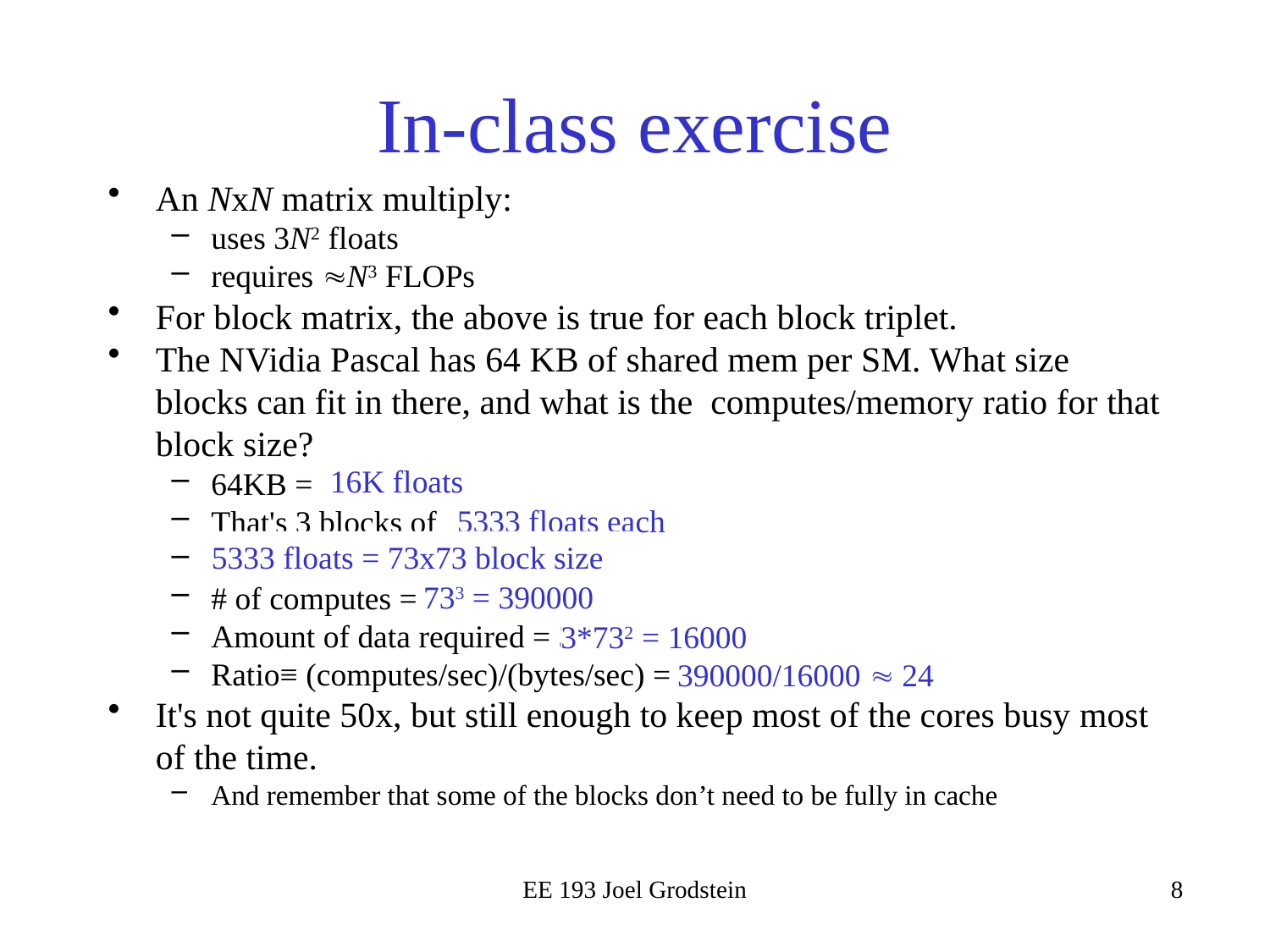

# In-class exercise
An NxN matrix multiply:
uses 3N2 floats
requires ≈N3 FLOPs
For block matrix, the above is true for each block triplet.
The NVidia Pascal has 64 KB of shared mem per SM. What size blocks can fit in there, and what is the  computes/memory ratio for that block size?
64KB = ?? floats
That's 3 blocks of ?? floats each
?? floats = ?? block size.
# of computes = ??3 ≈ ??
Amount of data required = 3*??2 ≈ ??
Ratio≡ (computes/sec)/(bytes/sec) = ??/?? ≈ ??
It's not quite 50x, but still enough to keep most of the cores busy most of the time.
And remember that some of the blocks don’t need to be fully in cache
16K floats
5333 floats each
5333 floats = 73x73 block size
733 = 390000
3*732 = 16000
390000/16000 ≈ 24
EE 193 Joel Grodstein